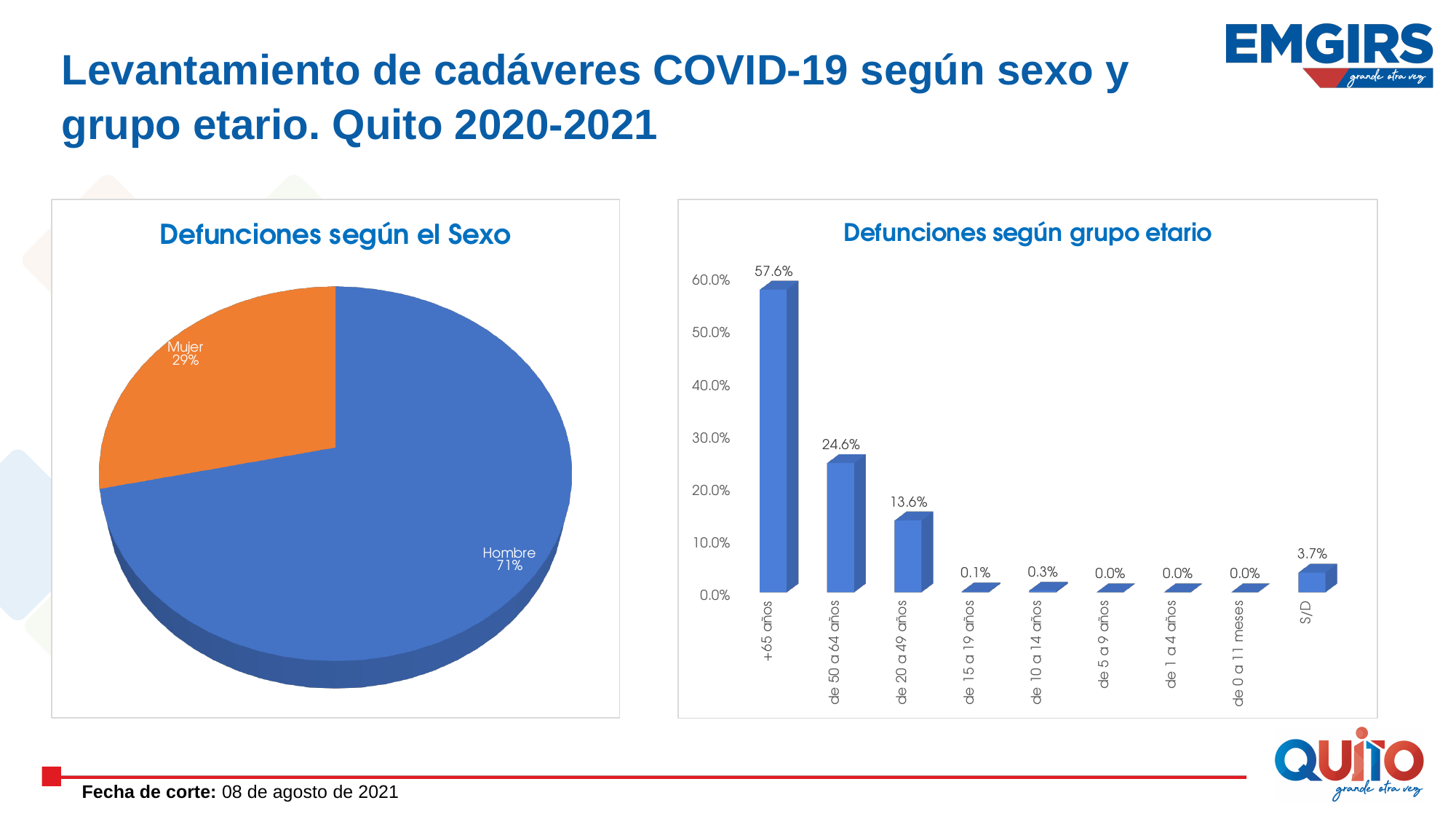

Levantamiento de cadáveres COVID-19 según sexo y grupo etario. Quito 2020-2021

[unsupported chart]

[unsupported chart]

Fecha de corte: 08 de agosto de 2021

### Chart

| Category | de 10 a 14 años |
|---|---|
| 44287 | 0.0 |
| 44317 | 0.0 |
| 44348 | 0.0 |
| 44378 | 0.0 |
| 44409 | 0.0 |
| 44440 | 0.0 |
| 44470 | 0.0 |
| 44501 | 0.0 |
| 44531 | 0.0 |
| 44562 | 0.0 |
| 44593 | 0.0 |
| 44621 | 1.0 |
| 44652 | 1.0 |
| 44682 | 0.0 |
| 44713 | 0.0 |
| 44743 | 0.0 |

### Chart

| Category | de 15 a 19 años |
|---|---|
| 44287 | 0.0 |
| 44317 | 0.0 |
| 44348 | 0.0 |
| 44378 | 0.0 |
| 44409 | 0.0 |
| 44440 | 0.0 |
| 44470 | 0.0 |
| 44501 | 0.0 |
| 44531 | 0.0 |
| 44562 | 0.0 |
| 44593 | 0.0 |
| 44621 | 0.0 |
| 44652 | 1.0 |
| 44682 | 0.0 |
| 44713 | 0.0 |
| 44743 | 0.0 |

### Chart

| Category | de 20 a 49 años |
|---|---|
| 44287 | 2.0 |
| 44317 | 4.0 |
| 44348 | 4.0 |
| 44378 | 14.0 |
| 44409 | 13.0 |
| 44440 | 2.0 |
| 44470 | 1.0 |
| 44501 | 4.0 |
| 44531 | 4.0 |
| 44562 | 3.0 |
| 44593 | 4.0 |
| 44621 | 4.0 |
| 44652 | 13.0 |
| 44682 | 7.0 |
| 44713 | 6.0 |
| 44743 | 4.0 |

### Chart

| Category | de 50 a 64 años |
|---|---|
| 44287 | 1.0 |
| 44317 | 8.0 |
| 44348 | 15.0 |
| 44378 | 29.0 |
| 44409 | 31.0 |
| 44440 | 8.0 |
| 44470 | 4.0 |
| 44501 | 4.0 |
| 44531 | 4.0 |
| 44562 | 12.0 |
| 44593 | 3.0 |
| 44621 | 7.0 |
| 44652 | 19.0 |
| 44682 | 8.0 |
| 44713 | 9.0 |
| 44743 | 1.0 |

### Chart

| Category | +65 años |
|---|---|
| 44287 | 2.0 |
| 44317 | 20.0 |
| 44348 | 25.0 |
| 44378 | 82.0 |
| 44409 | 75.0 |
| 44440 | 17.0 |
| 44470 | 9.0 |
| 44501 | 10.0 |
| 44531 | 8.0 |
| 44562 | 17.0 |
| 44593 | 12.0 |
| 44621 | 26.0 |
| 44652 | 36.0 |
| 44682 | 33.0 |
| 44713 | 6.0 |
| 44743 | 5.0 |

### Chart

| Category | S/D |
|---|---|
| 44287 | None |
| 44317 | 3.0 |
| 44348 | 3.0 |
| 44378 | 4.0 |
| 44409 | 3.0 |
| 44440 | 2.0 |
| 44470 | 2.0 |
| 44501 | 3.0 |
| 44531 | 1.0 |
| 44562 | 3.0 |
| 44593 | 0.0 |
| 44621 | 0.0 |
| 44652 | 1.0 |
| 44682 | 0.0 |
| 44713 | 0.0 |
| 44743 | 0.0 |